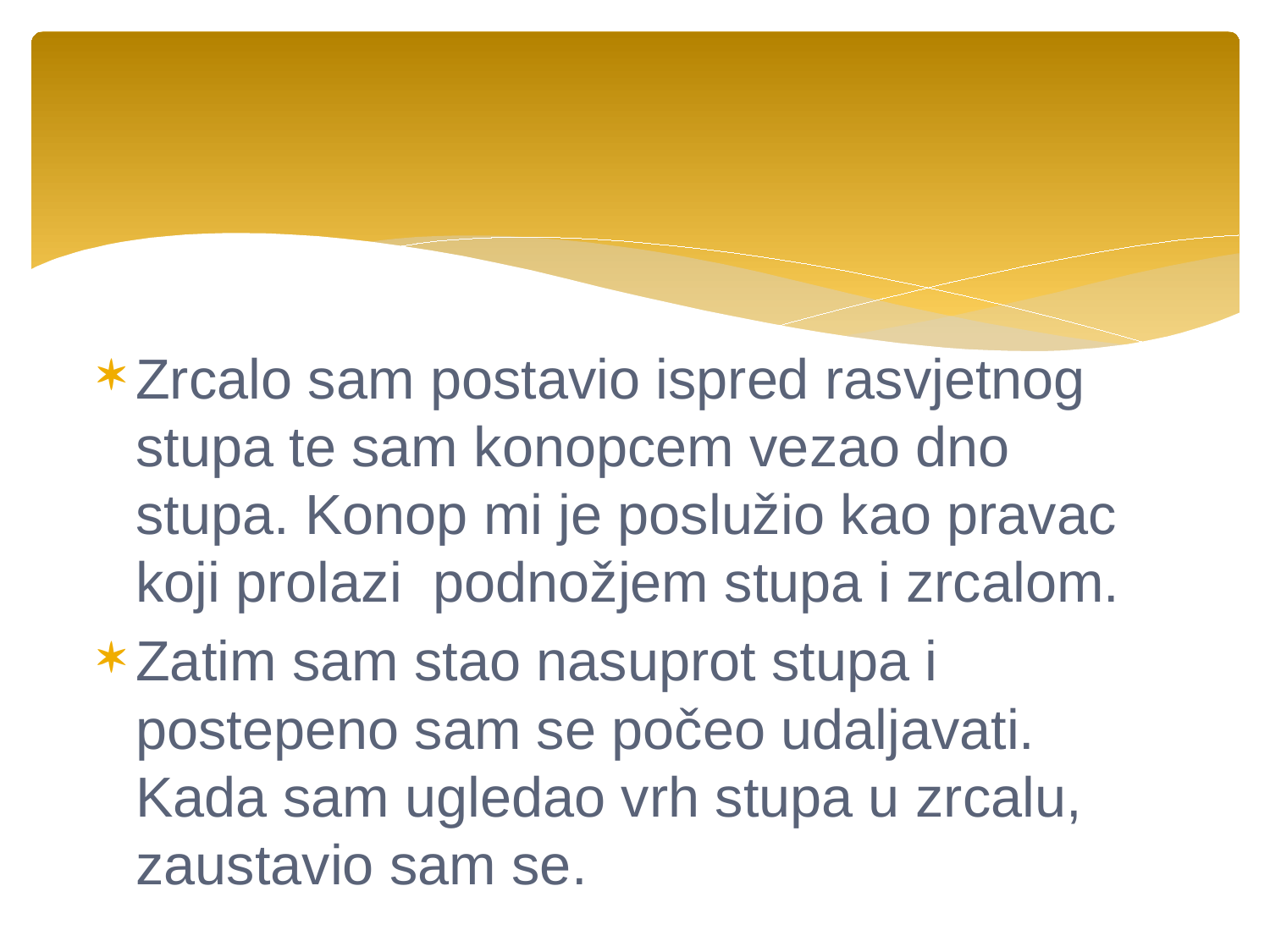

Zrcalo sam postavio ispred rasvjetnog stupa te sam konopcem vezao dno stupa. Konop mi je poslužio kao pravac koji prolazi  podnožjem stupa i zrcalom.
Zatim sam stao nasuprot stupa i postepeno sam se počeo udaljavati. Kada sam ugledao vrh stupa u zrcalu, zaustavio sam se.